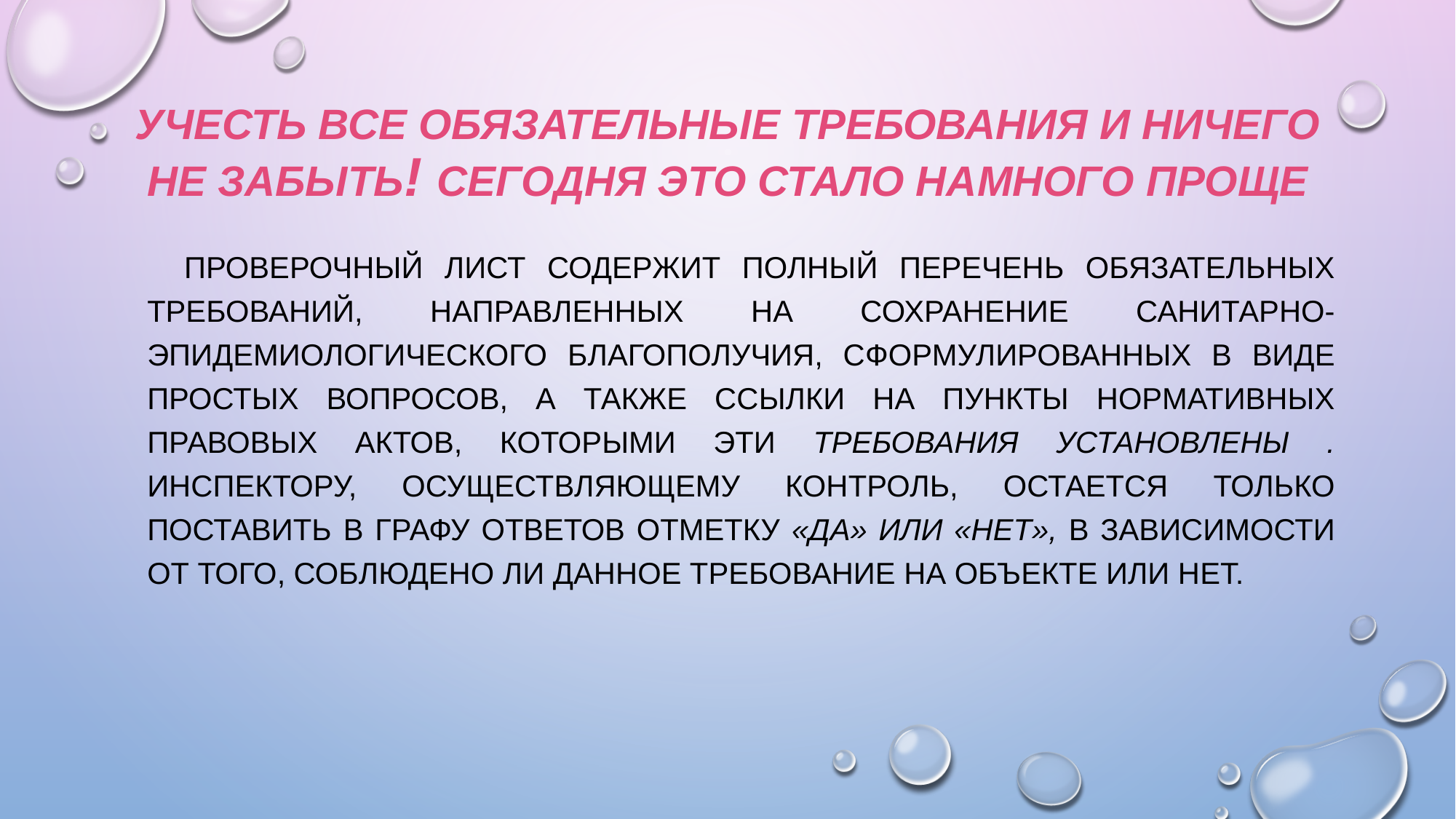

# Учесть все обязательные требования и ничего не заБЫТЬ! Сегодня это стало намного проще
   Проверочный лист содержит полный перечень обязательных требований, направленных на сохранение санитарно-эпидемиологического благополучия, сформулированных в виде простых вопросов, а также ссылки на пункты нормативных правовых актов, которыми эти требования установлены . Инспектору, осуществляющему контроль, остается только поставить в графу ответов отметку «да» или «нет», в зависимости от того, соблюдено ли данное требование на объекте или нет.